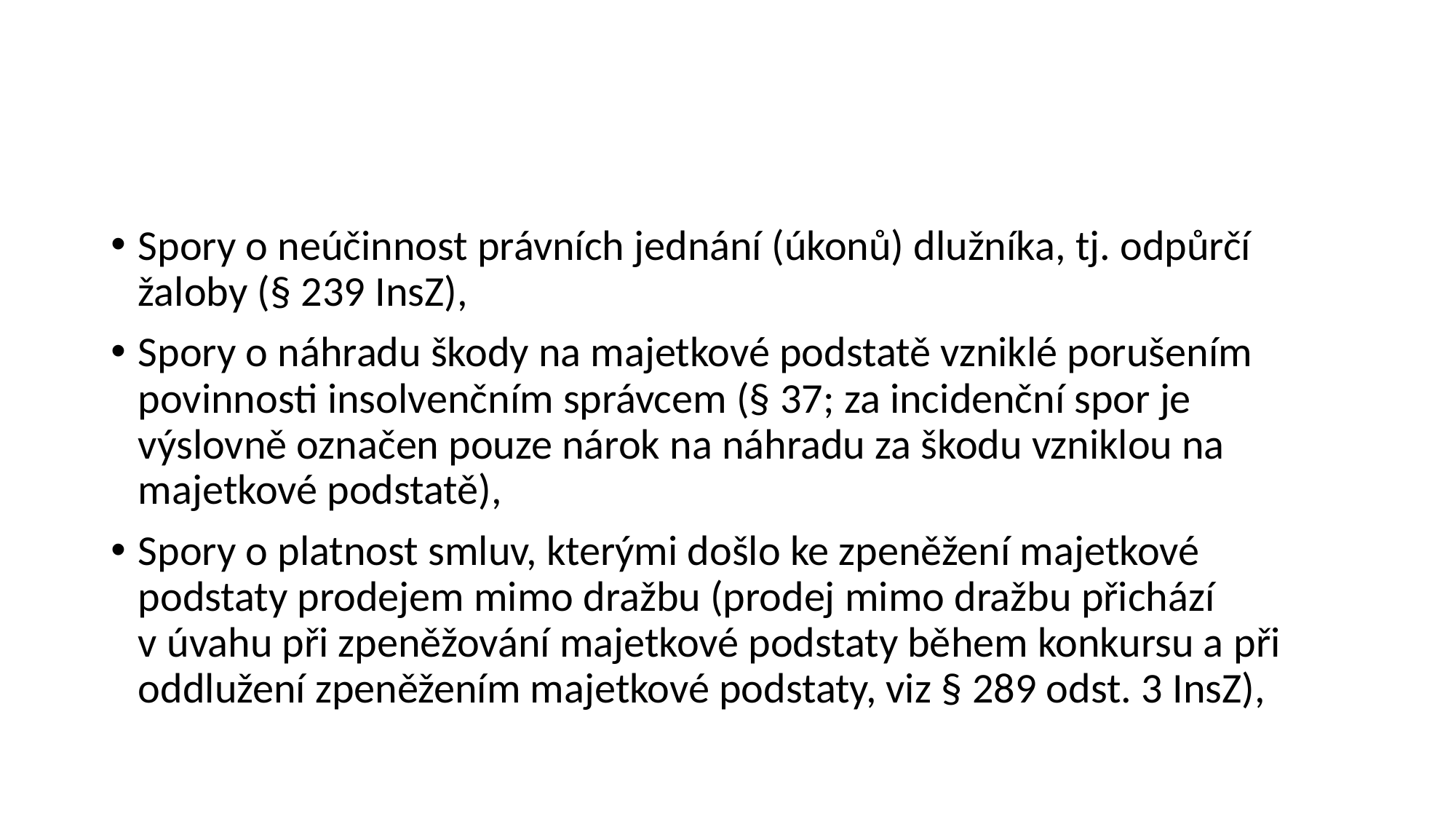

#
Spory o neúčinnost právních jednání (úkonů) dlužníka, tj. odpůrčí žaloby (§ 239 InsZ),
Spory o náhradu škody na majetkové podstatě vzniklé porušením povinnosti insolvenčním správcem (§ 37; za incidenční spor je výslovně označen pouze nárok na náhradu za škodu vzniklou na majetkové podstatě),
Spory o platnost smluv, kterými došlo ke zpeněžení majetkové podstaty prodejem mimo dražbu (prodej mimo dražbu přichází v úvahu při zpeněžování majetkové podstaty během konkursu a při oddlužení zpeněžením majetkové podstaty, viz § 289 odst. 3 InsZ),